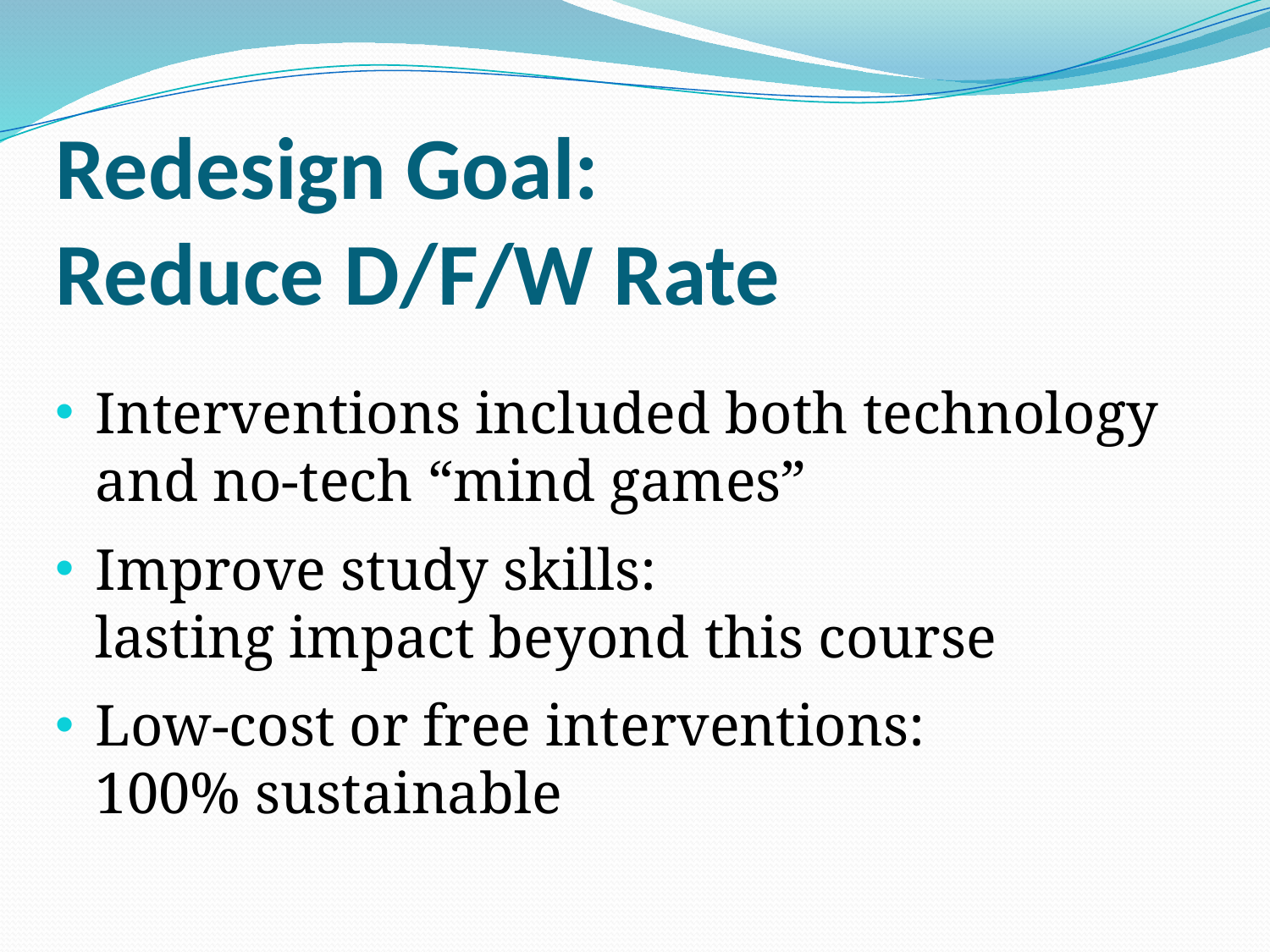

Redesign Goal:
Reduce D/F/W Rate
Interventions included both technology and no-tech “mind games”
Improve study skills:
lasting impact beyond this course
Low-cost or free interventions:
100% sustainable